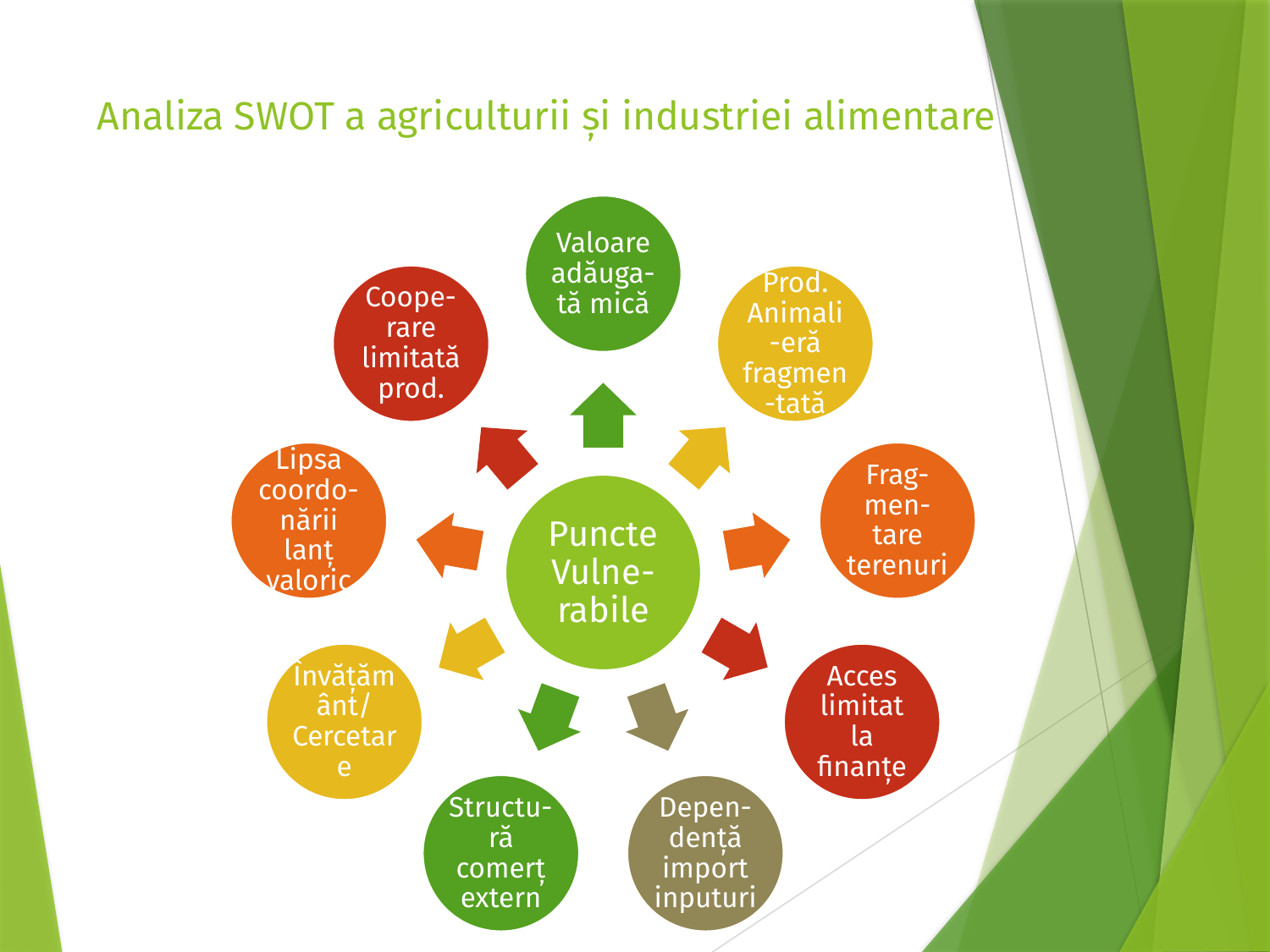

# Analiza SWOT a agriculturii și industriei alimentare
Puncte Vulne-rabile

Valoare adăuga-tă mică

Prod. Animali-eră fragmen-tată

Frag-men-tare terenuri

Acces limitat la finanțe

Depen-dență import inputuri

Structu-ră comerț extern

Învățământ/Cercetare

Lipsa coordo-nării lanț valoric

Coope-rare limitată prod.